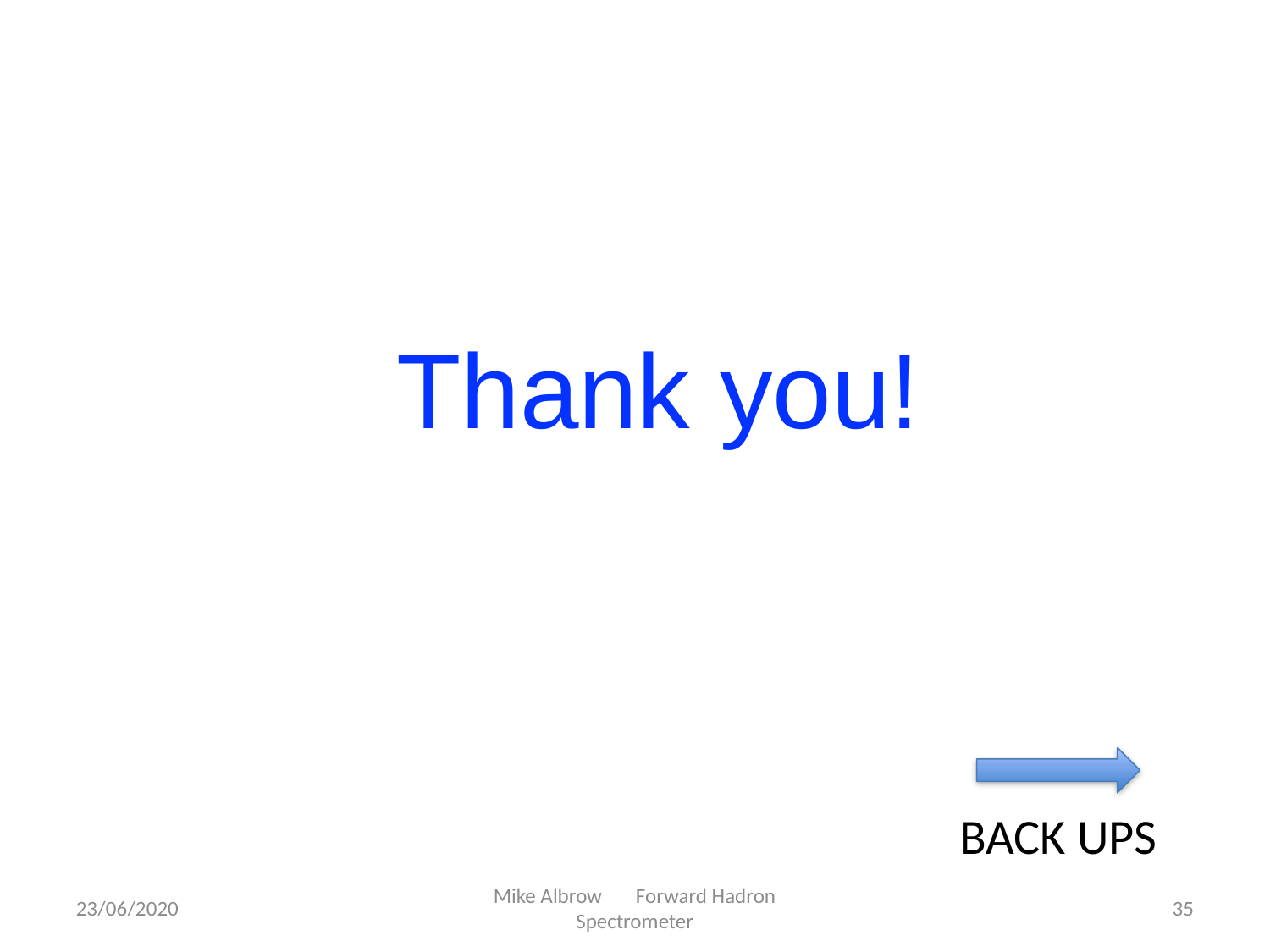

Thank you!

BACK UPS
23/06/2020
Mike Albrow       Forward Hadron Spectrometer
35